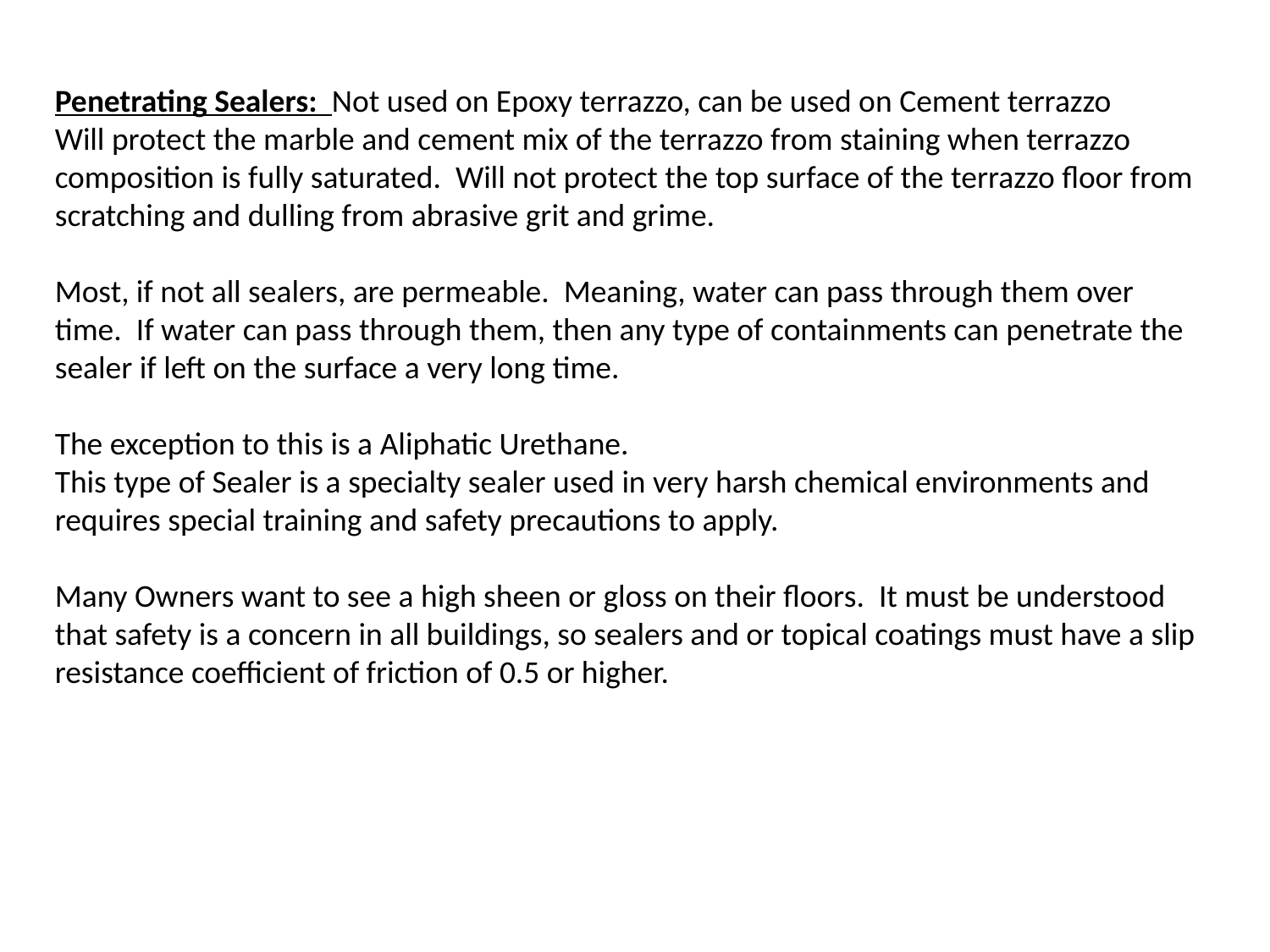

Penetrating Sealers:  Not used on Epoxy terrazzo, can be used on Cement terrazzo
Will protect the marble and cement mix of the terrazzo from staining when terrazzo composition is fully saturated.  Will not protect the top surface of the terrazzo floor from scratching and dulling from abrasive grit and grime.

Most, if not all sealers, are permeable.  Meaning, water can pass through them over
time.  If water can pass through them, then any type of containments can penetrate the
sealer if left on the surface a very long time.

The exception to this is a Aliphatic Urethane.
This type of Sealer is a specialty sealer used in very harsh chemical environments and requires special training and safety precautions to apply.

Many Owners want to see a high sheen or gloss on their floors.  It must be understood that safety is a concern in all buildings, so sealers and or topical coatings must have a slip resistance coefficient of friction of 0.5 or higher.